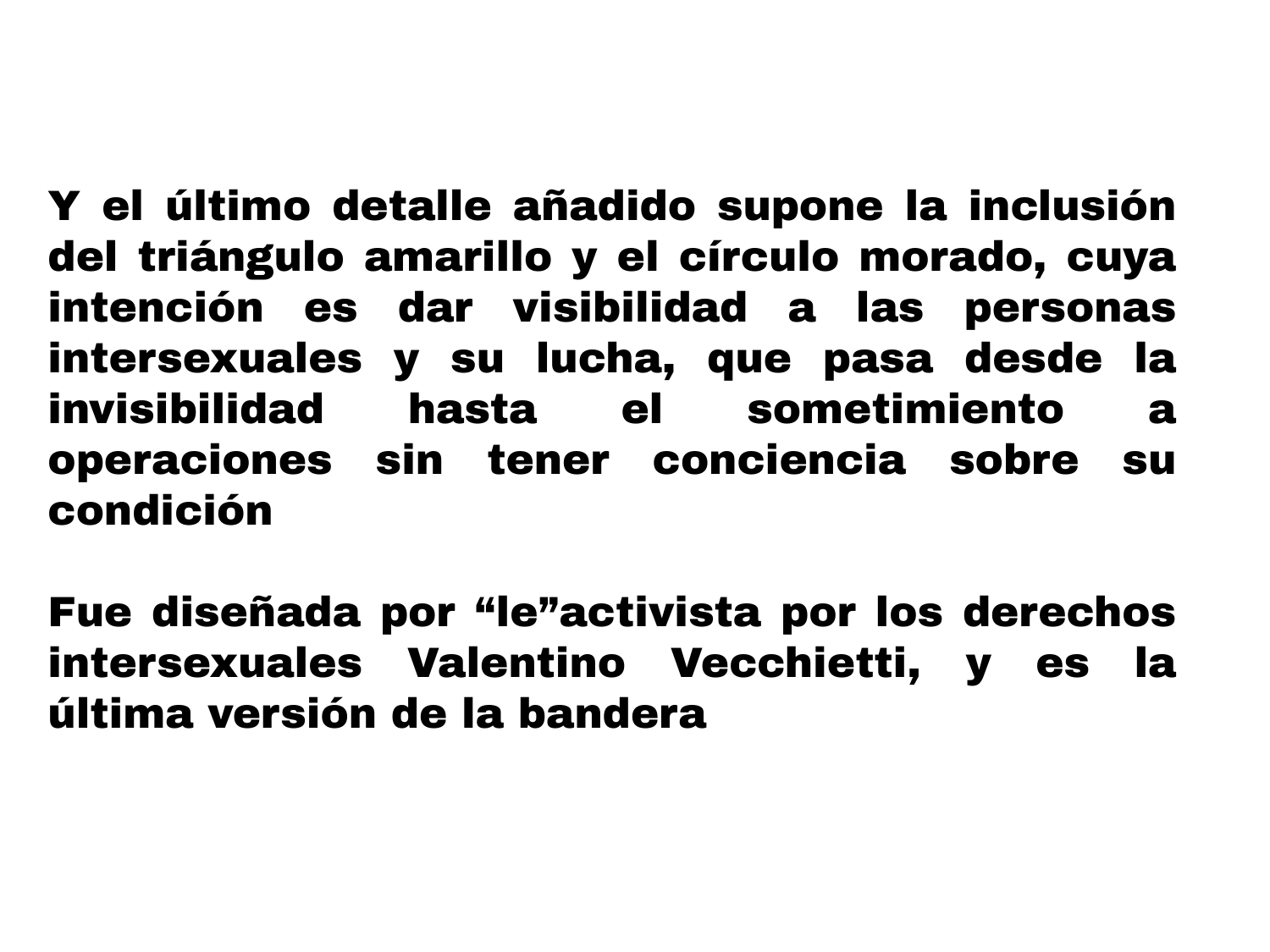

Y el último detalle añadido supone la inclusión del triángulo amarillo y el círculo morado, cuya intención es dar visibilidad a las personas intersexuales y su lucha, que pasa desde la invisibilidad hasta el sometimiento a operaciones sin tener conciencia sobre su condición

Fue diseñada por “le”activista por los derechos intersexuales Valentino Vecchietti, y es la última versión de la bandera